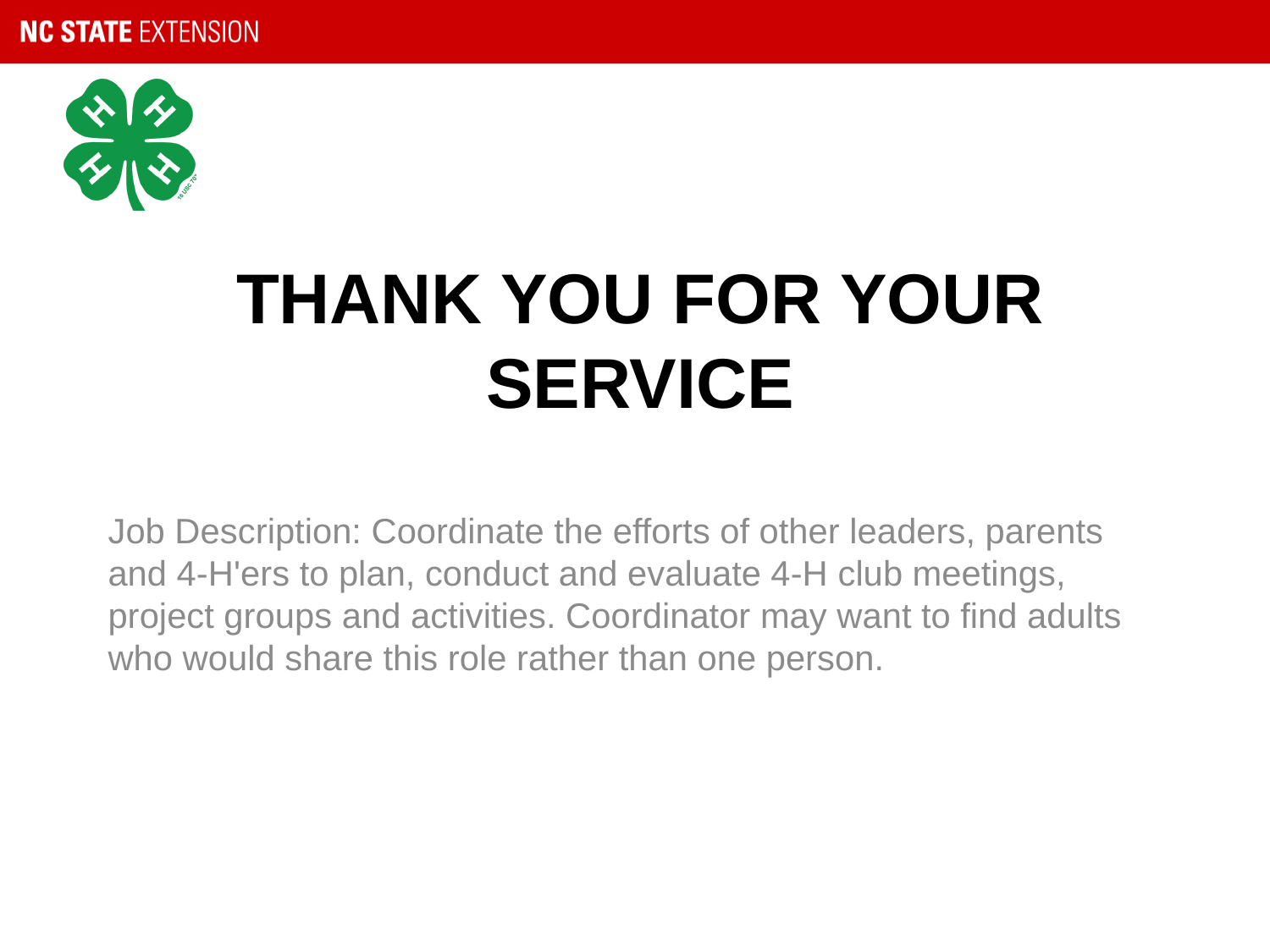

# Thank you for your service
Job Description: Coordinate the efforts of other leaders, parents and 4-H'ers to plan, conduct and evaluate 4-H club meetings, project groups and activities. Coordinator may want to find adults who would share this role rather than one person.